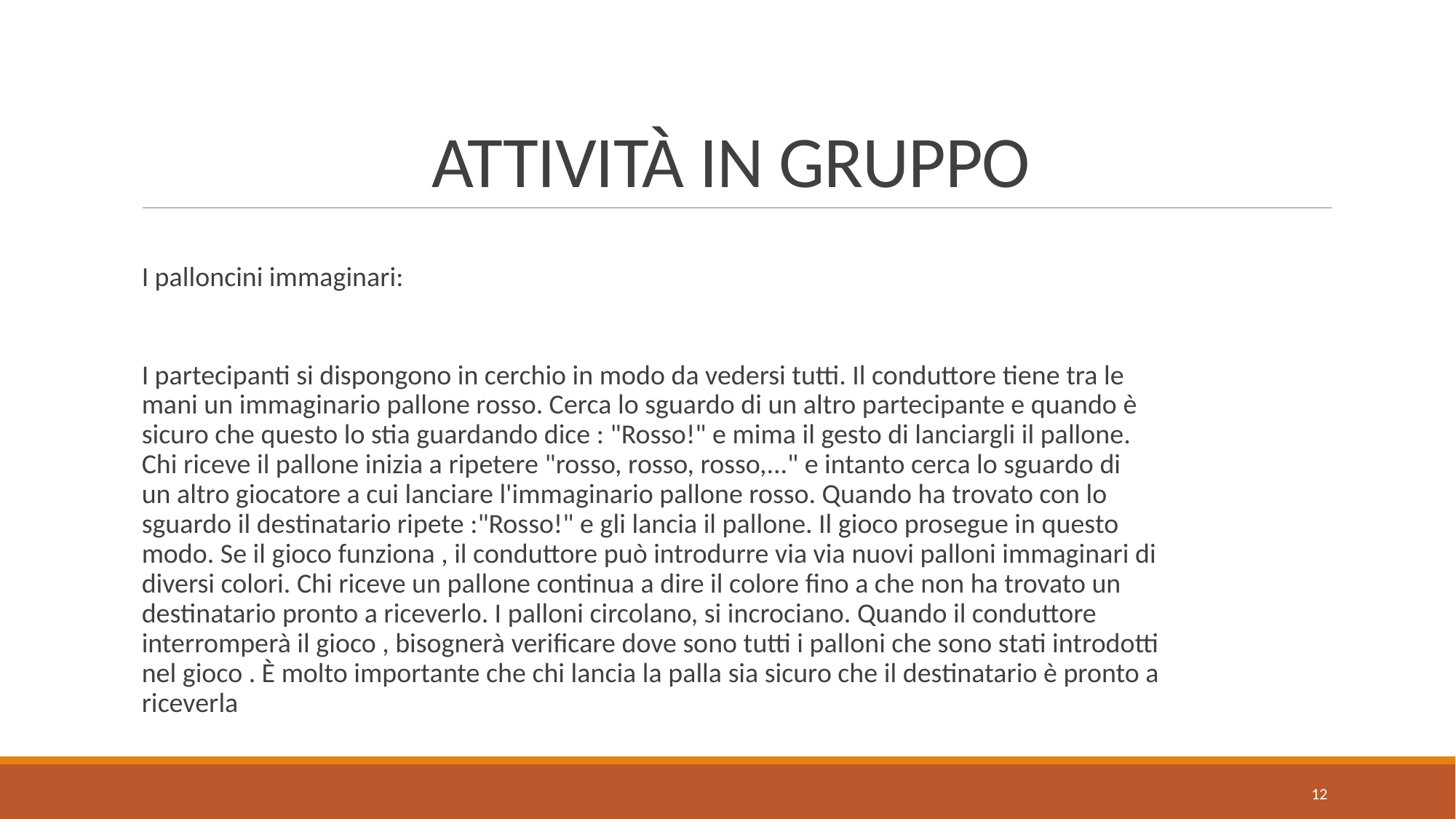

# ATTIVITÀ IN GRUPPO
I palloncini immaginari:

I partecipanti si dispongono in cerchio in modo da vedersi tutti. Il conduttore tiene tra le
mani un immaginario pallone rosso. Cerca lo sguardo di un altro partecipante e quando è
sicuro che questo lo stia guardando dice : "Rosso!" e mima il gesto di lanciargli il pallone.
Chi riceve il pallone inizia a ripetere "rosso, rosso, rosso,..." e intanto cerca lo sguardo di
un altro giocatore a cui lanciare l'immaginario pallone rosso. Quando ha trovato con lo
sguardo il destinatario ripete :"Rosso!" e gli lancia il pallone. Il gioco prosegue in questo
modo. Se il gioco funziona , il conduttore può introdurre via via nuovi palloni immaginari di
diversi colori. Chi riceve un pallone continua a dire il colore fino a che non ha trovato un
destinatario pronto a riceverlo. I palloni circolano, si incrociano. Quando il conduttore
interromperà il gioco , bisognerà verificare dove sono tutti i palloni che sono stati introdotti
nel gioco . È molto importante che chi lancia la palla sia sicuro che il destinatario è pronto a
riceverla
12